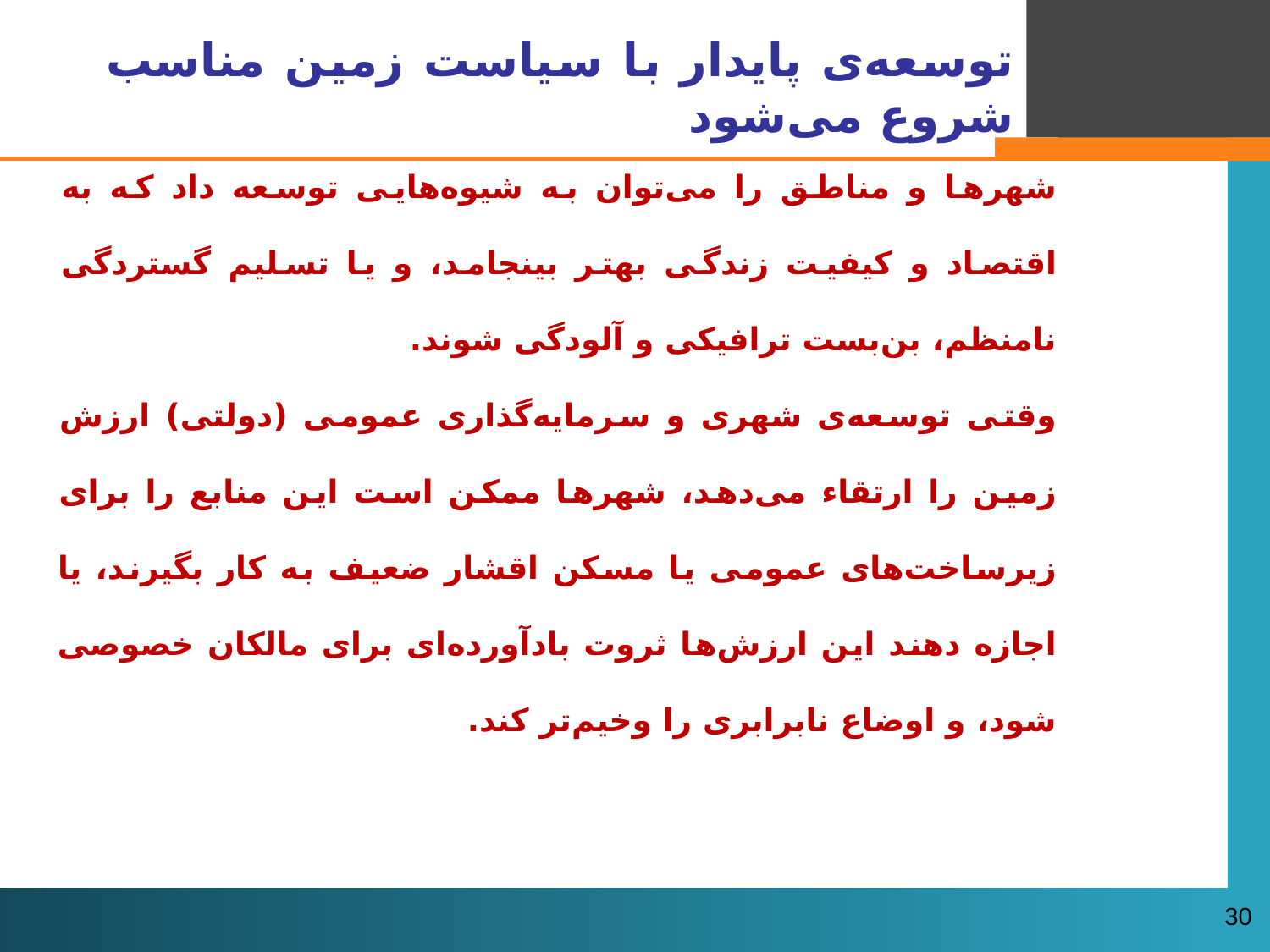

# توسعه‌ی پایدار با سیاست زمین مناسب شروع می‌شود
شهرها و مناطق را می‌توان به شیوه‌هایی توسعه داد که به اقتصاد و کیفیت زندگی بهتر بینجامد، و یا تسلیم گستردگی نامنظم، بن‌بست ترافیکی و آلودگی شوند.
وقتی توسعه‌ی شهری و سرمایه‌گذاری عمومی (دولتی) ارزش زمین را ارتقاء می‌دهد، شهرها ممکن است این منابع را برای زیرساخت‌های عمومی یا مسکن اقشار ضعیف به کار بگیرند، یا اجازه دهند این ارزش‌ها ثروت بادآورده‌ای برای مالکان خصوصی شود، و اوضاع نابرابری را وخیم‌تر کند.
30